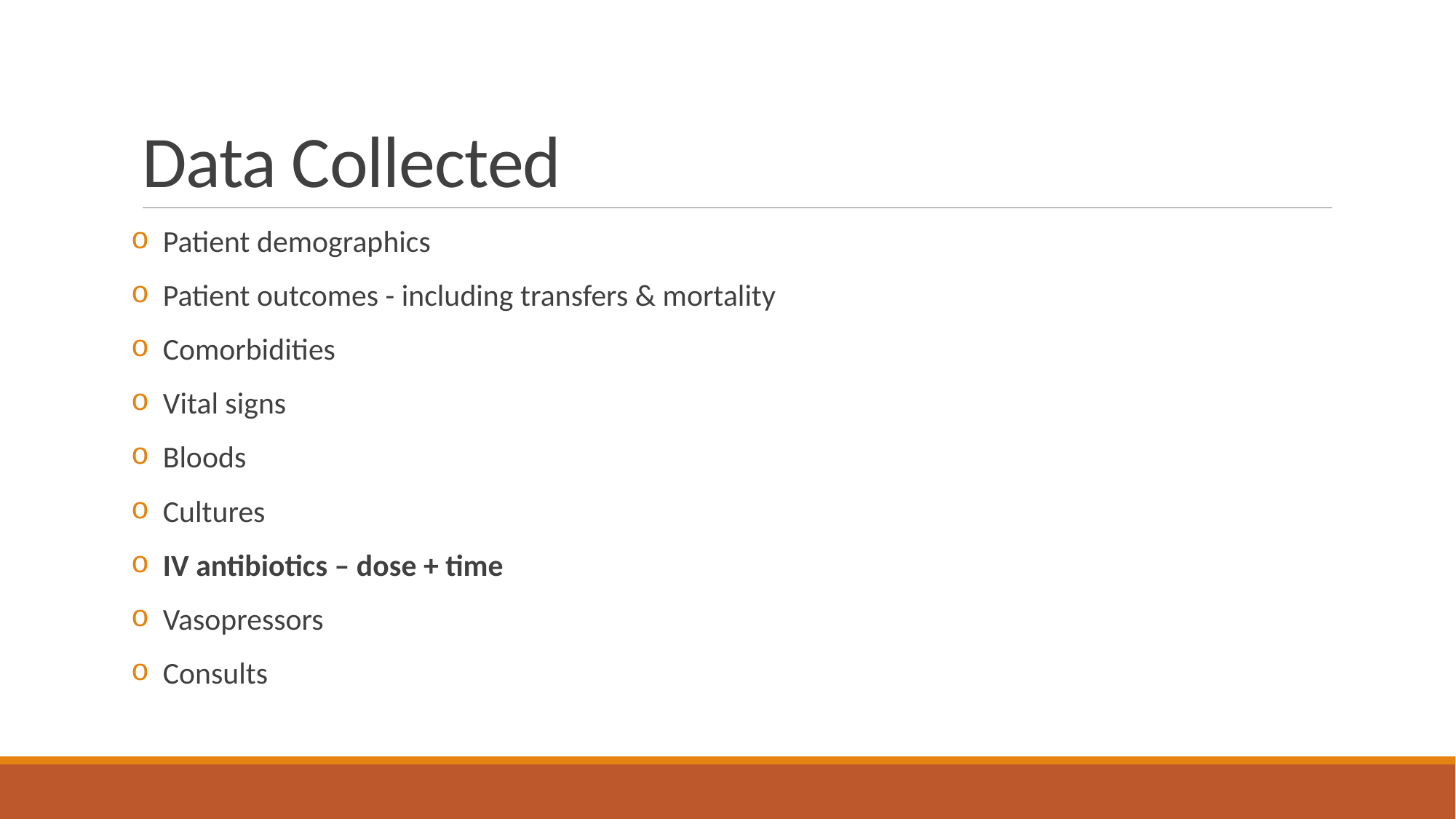

# Data Collected
  Patient demographics
  Patient outcomes - including transfers & mortality
  Comorbidities
  Vital signs
  Bloods
  Cultures
  IV antibiotics – dose + time
  Vasopressors
  Consults